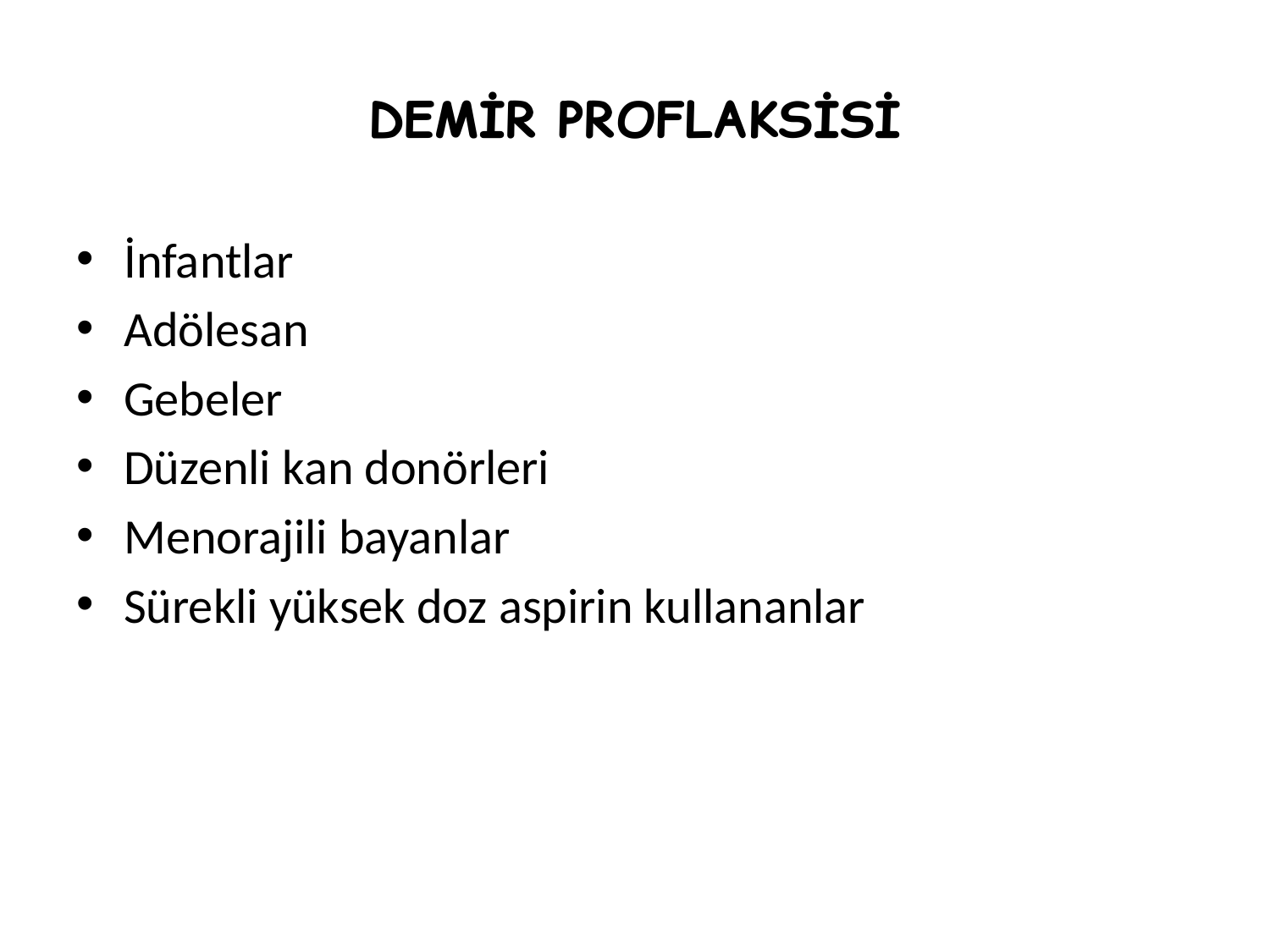

# DEMİR PROFLAKSİSİ
İnfantlar
Adölesan
Gebeler
Düzenli kan donörleri
Menorajili bayanlar
Sürekli yüksek doz aspirin kullananlar